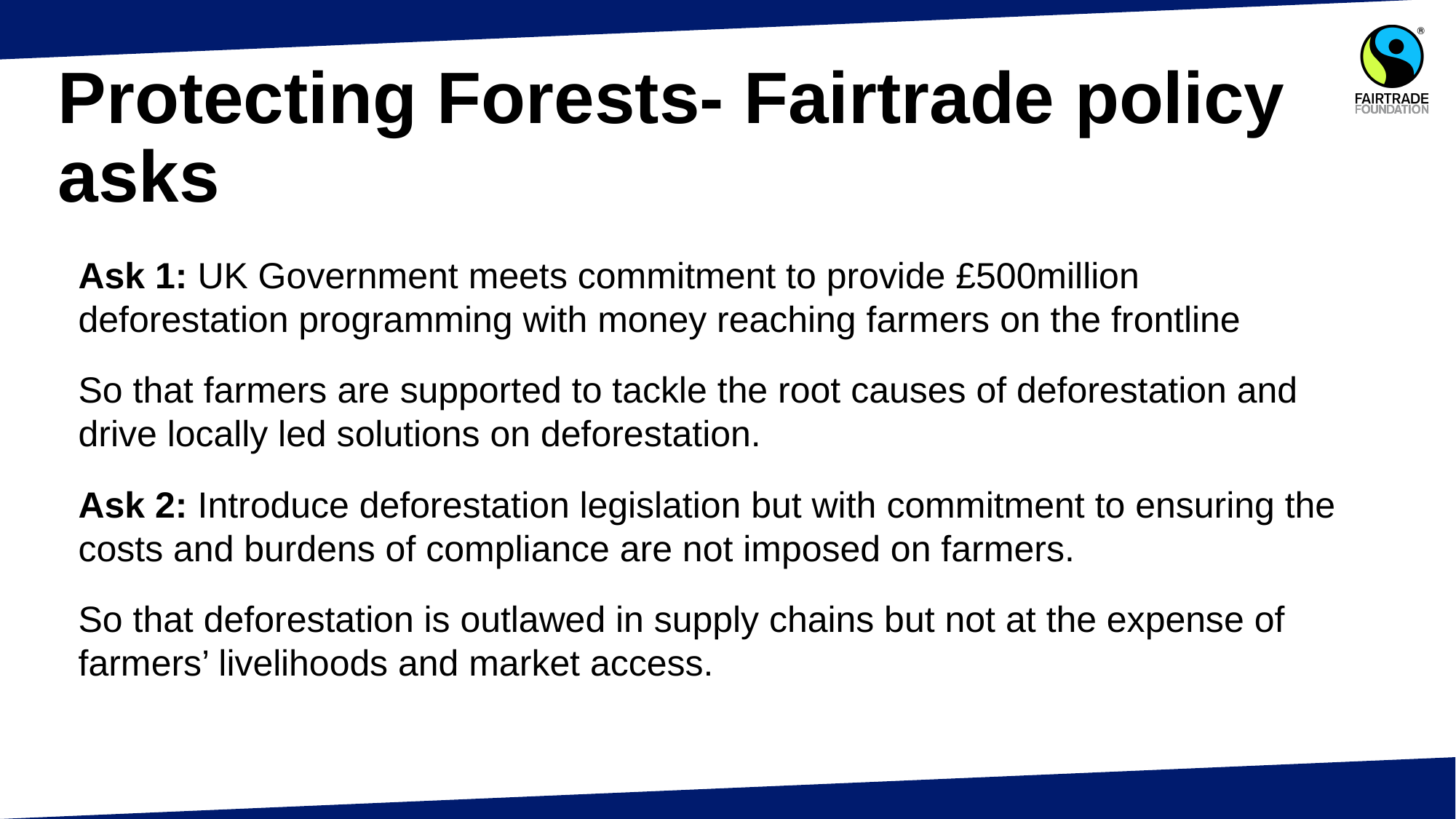

# Protecting Forests- Fairtrade policy asks
Ask 1: UK Government meets commitment to provide £500million deforestation programming with money reaching farmers on the frontline
So that farmers are supported to tackle the root causes of deforestation and drive locally led solutions on deforestation.
Ask 2: Introduce deforestation legislation but with commitment to ensuring the costs and burdens of compliance are not imposed on farmers.
So that deforestation is outlawed in supply chains but not at the expense of farmers’ livelihoods and market access.